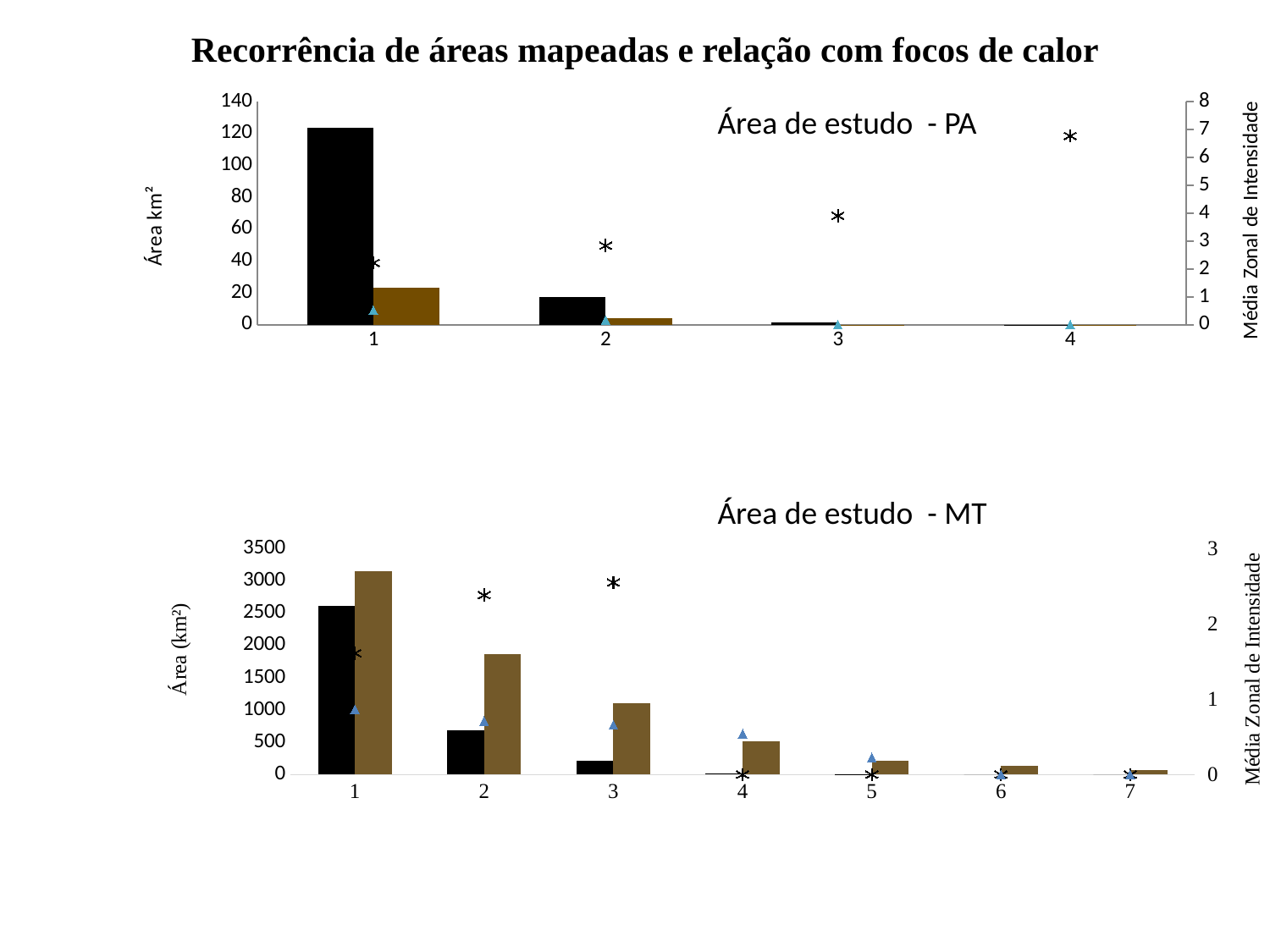

Recorrência de áreas mapeadas e relação com focos de calor

### Chart

| Category | DEGRAD | DETEX | Média Kernel DEGRAD | Média Kernel DETEX |
|---|---|---|---|---|
| 1 | 123.34185 | 23.108625 | 2.21883 | 0.513854 |
| 2 | 17.124299999999987 | 3.8805749999999994 | 2.8356999999999983 | 0.163725 |
| 3 | 1.5361875000000005 | 0.10305 | 3.9071300000000013 | 0.0008418260000000002 |
| 4 | 0.023737499999999988 | 0.019462500000000008 | 6.76677 | 0.0008763430000000009 |
Área de estudo  - PA
Área de estudo  - MT

### Chart

| Category | DEGRAD | DETEX | Média Kernel DEGRAD | Média Kernel DETEX |
|---|---|---|---|---|